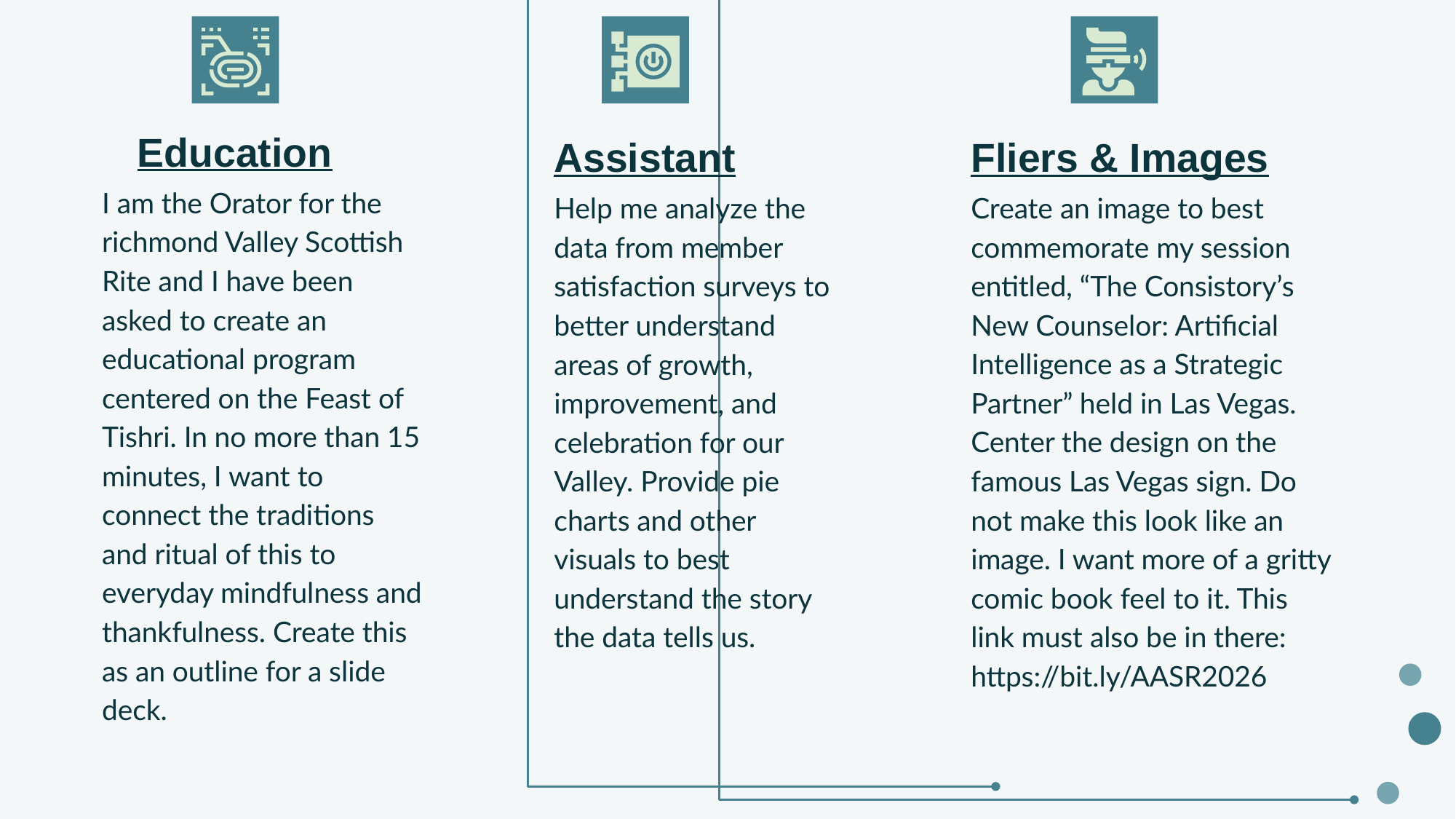

Education
Assistant
Fliers & Images
I am the Orator for the richmond Valley Scottish Rite and I have been asked to create an educational program centered on the Feast of Tishri. In no more than 15 minutes, I want to connect the traditions and ritual of this to everyday mindfulness and thankfulness. Create this as an outline for a slide deck.
Create an image to best commemorate my session entitled, “The Consistory’s New Counselor: Artificial Intelligence as a Strategic Partner” held in Las Vegas. Center the design on the famous Las Vegas sign. Do not make this look like an image. I want more of a gritty comic book feel to it. This link must also be in there:  https://bit.ly/AASR2026
Help me analyze the data from member satisfaction surveys to better understand areas of growth, improvement, and celebration for our Valley. Provide pie charts and other visuals to best understand the story the data tells us.